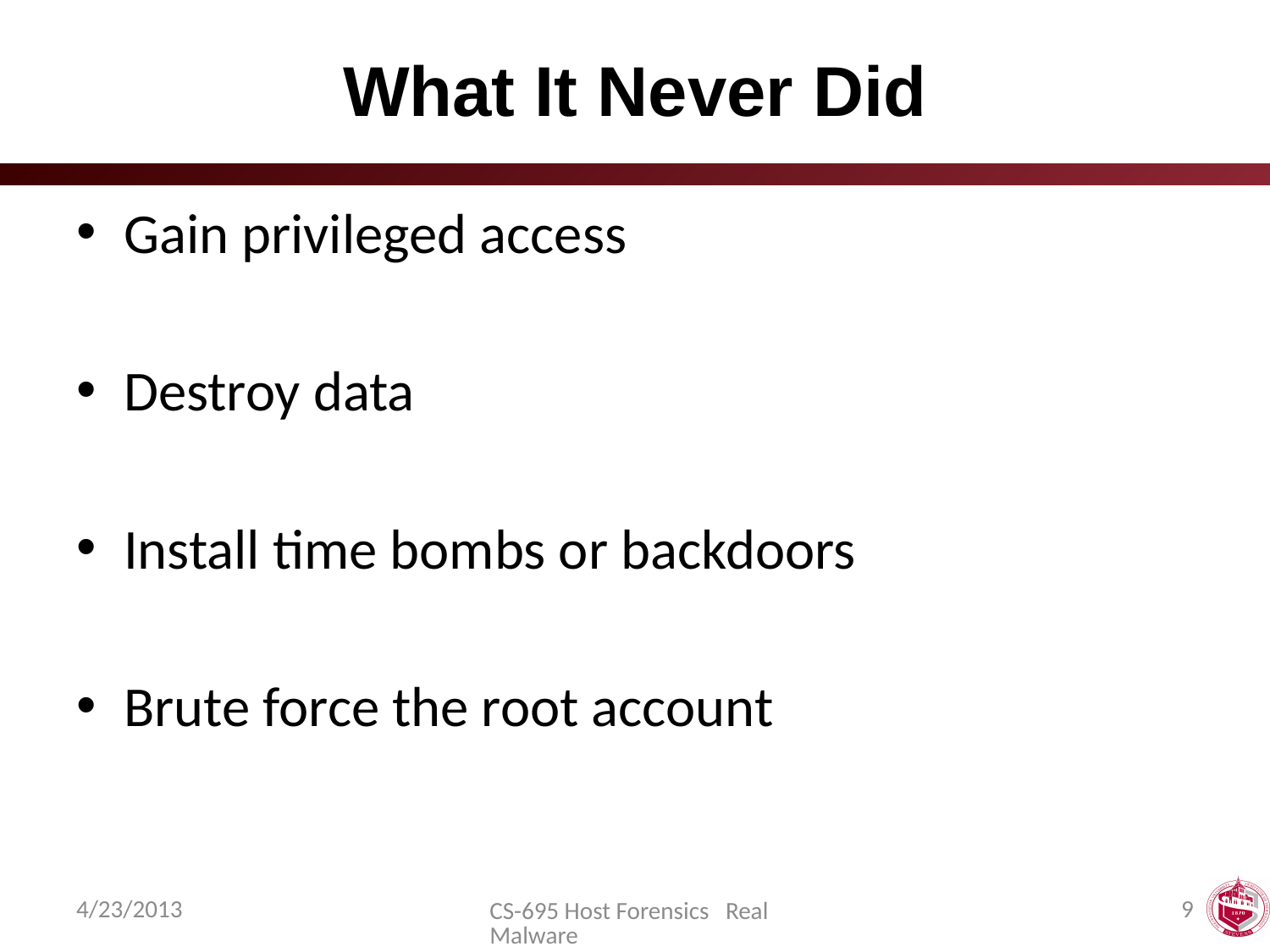

# What It Never Did
Gain privileged access

Destroy data

Install time bombs or backdoors

Brute force the root account
4/23/2013
9
CS-695 Host Forensics   Real Malware